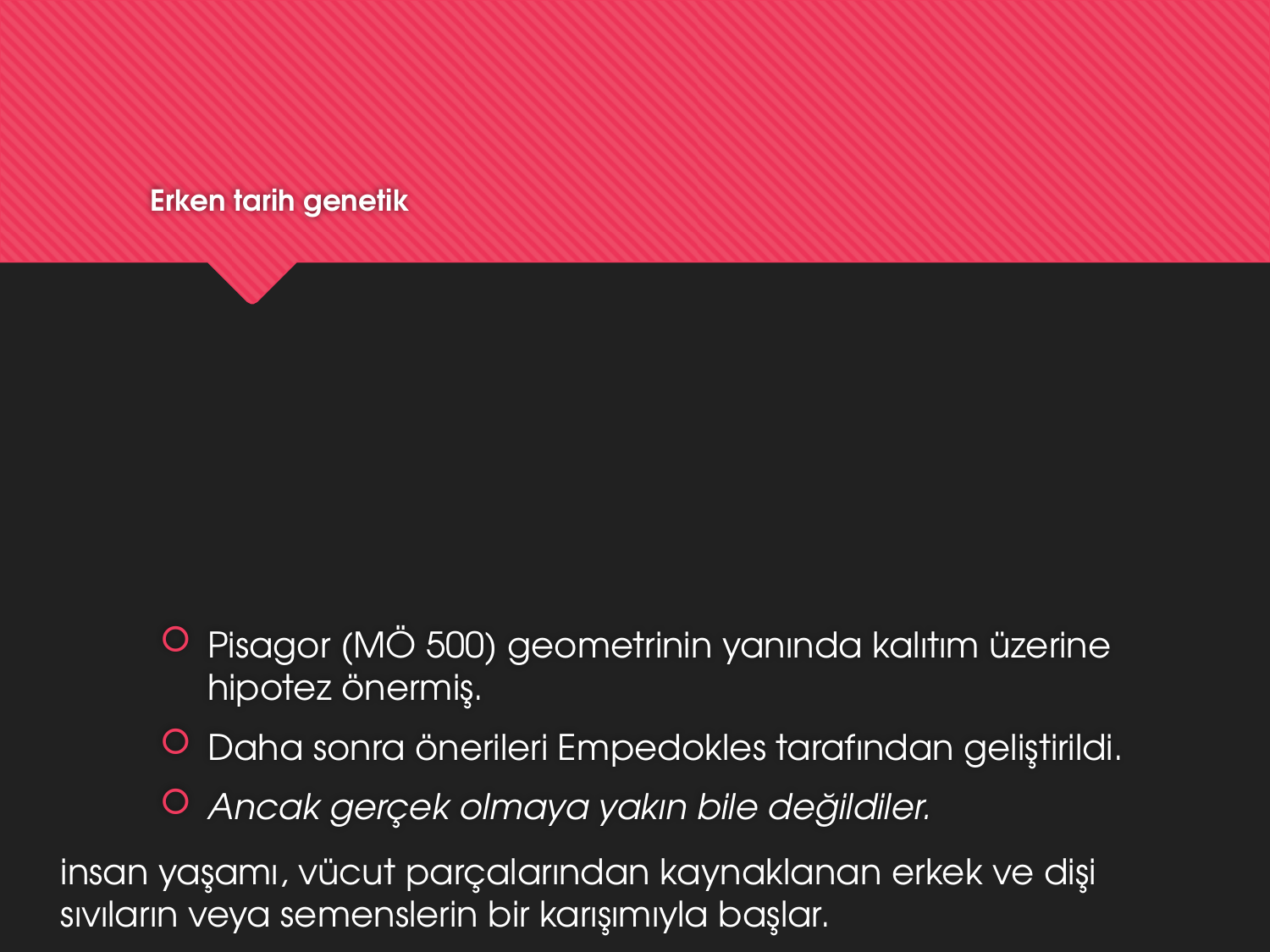

# Erken tarih genetik
Pisagor (MÖ 500) geometrinin yanında kalıtım üzerine hipotez önermiş.
Daha sonra önerileri Empedokles tarafından geliştirildi.
Ancak gerçek olmaya yakın bile değildiler.
insan yaşamı, vücut parçalarından kaynaklanan erkek ve dişi sıvıların veya semenslerin bir karışımıyla başlar.